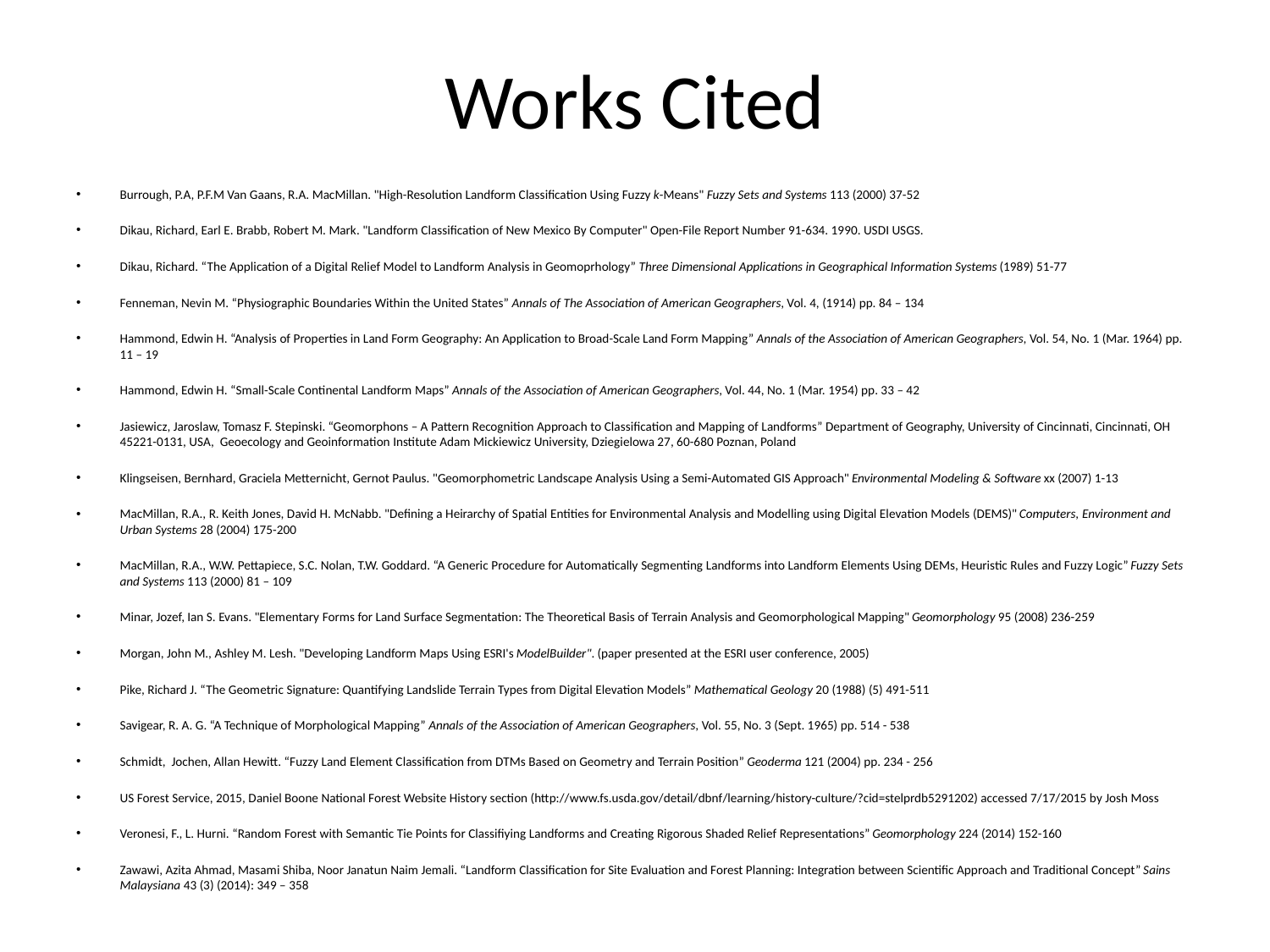

# Works Cited
Burrough, P.A, P.F.M Van Gaans, R.A. MacMillan. "High-Resolution Landform Classification Using Fuzzy k-Means" Fuzzy Sets and Systems 113 (2000) 37-52

Dikau, Richard, Earl E. Brabb, Robert M. Mark. "Landform Classification of New Mexico By Computer" Open-File Report Number 91-634. 1990. USDI USGS.

Dikau, Richard. “The Application of a Digital Relief Model to Landform Analysis in Geomoprhology” Three Dimensional Applications in Geographical Information Systems (1989) 51-77

Fenneman, Nevin M. “Physiographic Boundaries Within the United States” Annals of The Association of American Geographers, Vol. 4, (1914) pp. 84 – 134

Hammond, Edwin H. “Analysis of Properties in Land Form Geography: An Application to Broad-Scale Land Form Mapping” Annals of the Association of American Geographers, Vol. 54, No. 1 (Mar. 1964) pp. 11 – 19

Hammond, Edwin H. “Small-Scale Continental Landform Maps” Annals of the Association of American Geographers, Vol. 44, No. 1 (Mar. 1954) pp. 33 – 42

Jasiewicz, Jaroslaw, Tomasz F. Stepinski. “Geomorphons – A Pattern Recognition Approach to Classification and Mapping of Landforms” Department of Geography, University of Cincinnati, Cincinnati, OH 45221-0131, USA,  Geoecology and Geoinformation Institute Adam Mickiewicz University, Dziegielowa 27, 60-680 Poznan, Poland

Klingseisen, Bernhard, Graciela Metternicht, Gernot Paulus. "Geomorphometric Landscape Analysis Using a Semi-Automated GIS Approach" Environmental Modeling & Software xx (2007) 1-13

MacMillan, R.A., R. Keith Jones, David H. McNabb. "Defining a Heirarchy of Spatial Entities for Environmental Analysis and Modelling using Digital Elevation Models (DEMS)" Computers, Environment and Urban Systems 28 (2004) 175-200

MacMillan, R.A., W.W. Pettapiece, S.C. Nolan, T.W. Goddard. “A Generic Procedure for Automatically Segmenting Landforms into Landform Elements Using DEMs, Heuristic Rules and Fuzzy Logic” Fuzzy Sets and Systems 113 (2000) 81 – 109

Minar, Jozef, Ian S. Evans. "Elementary Forms for Land Surface Segmentation: The Theoretical Basis of Terrain Analysis and Geomorphological Mapping" Geomorphology 95 (2008) 236-259

Morgan, John M., Ashley M. Lesh. "Developing Landform Maps Using ESRI's ModelBuilder". (paper presented at the ESRI user conference, 2005)

Pike, Richard J. “The Geometric Signature: Quantifying Landslide Terrain Types from Digital Elevation Models” Mathematical Geology 20 (1988) (5) 491-511

Savigear, R. A. G. “A Technique of Morphological Mapping” Annals of the Association of American Geographers, Vol. 55, No. 3 (Sept. 1965) pp. 514 - 538

Schmidt,  Jochen, Allan Hewitt. “Fuzzy Land Element Classification from DTMs Based on Geometry and Terrain Position” Geoderma 121 (2004) pp. 234 - 256

US Forest Service, 2015, Daniel Boone National Forest Website History section (http://www.fs.usda.gov/detail/dbnf/learning/history-culture/?cid=stelprdb5291202) accessed 7/17/2015 by Josh Moss

Veronesi, F., L. Hurni. “Random Forest with Semantic Tie Points for Classifiying Landforms and Creating Rigorous Shaded Relief Representations” Geomorphology 224 (2014) 152-160

Zawawi, Azita Ahmad, Masami Shiba, Noor Janatun Naim Jemali. “Landform Classification for Site Evaluation and Forest Planning: Integration between Scientific Approach and Traditional Concept” Sains Malaysiana 43 (3) (2014): 349 – 358